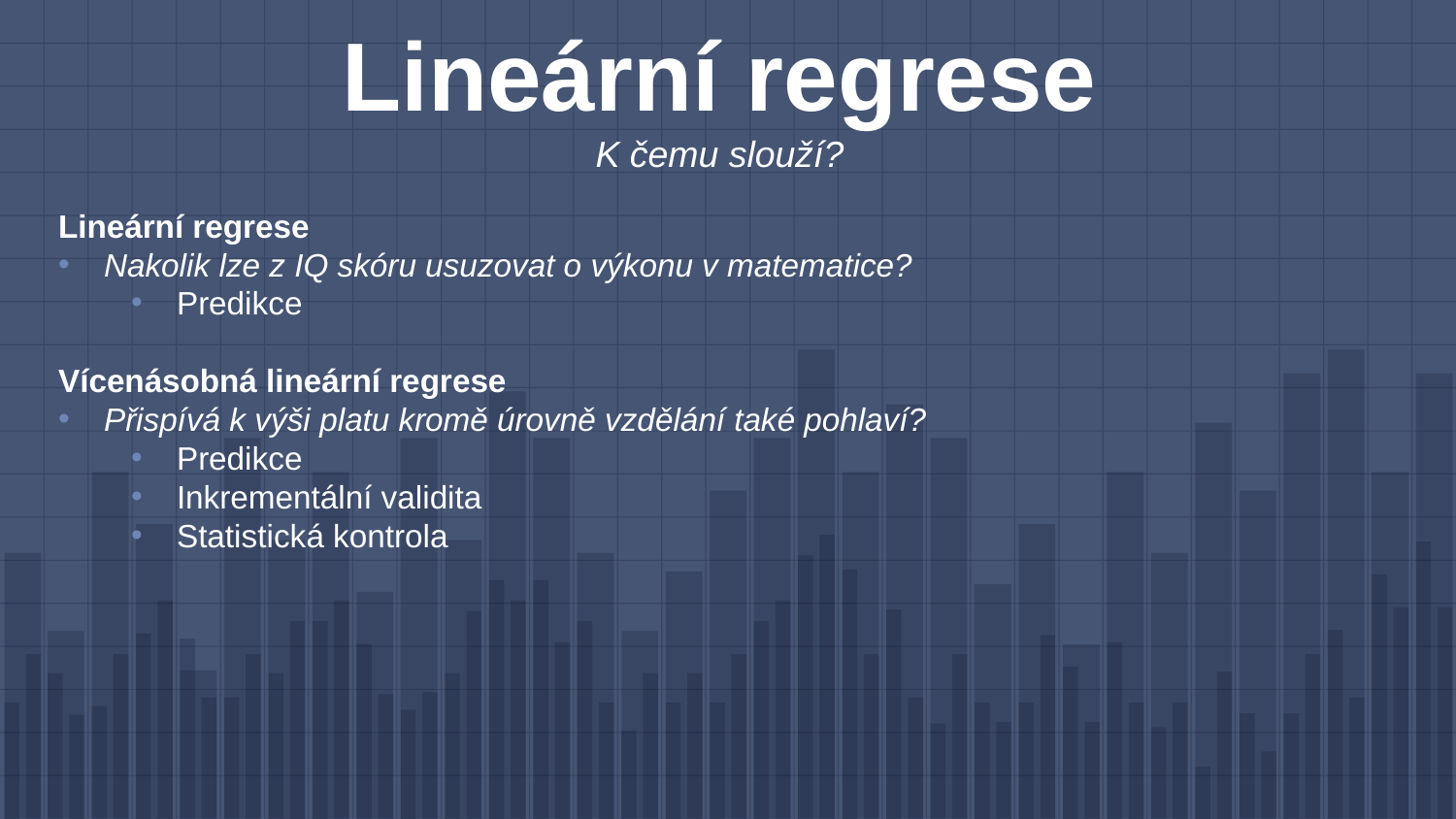

# Lineární regrese K čemu slouží?
Lineární regrese
Nakolik lze z IQ skóru usuzovat o výkonu v matematice?
Predikce

Vícenásobná lineární regrese
Přispívá k výši platu kromě úrovně vzdělání také pohlaví?
Predikce
Inkrementální validita
Statistická kontrola